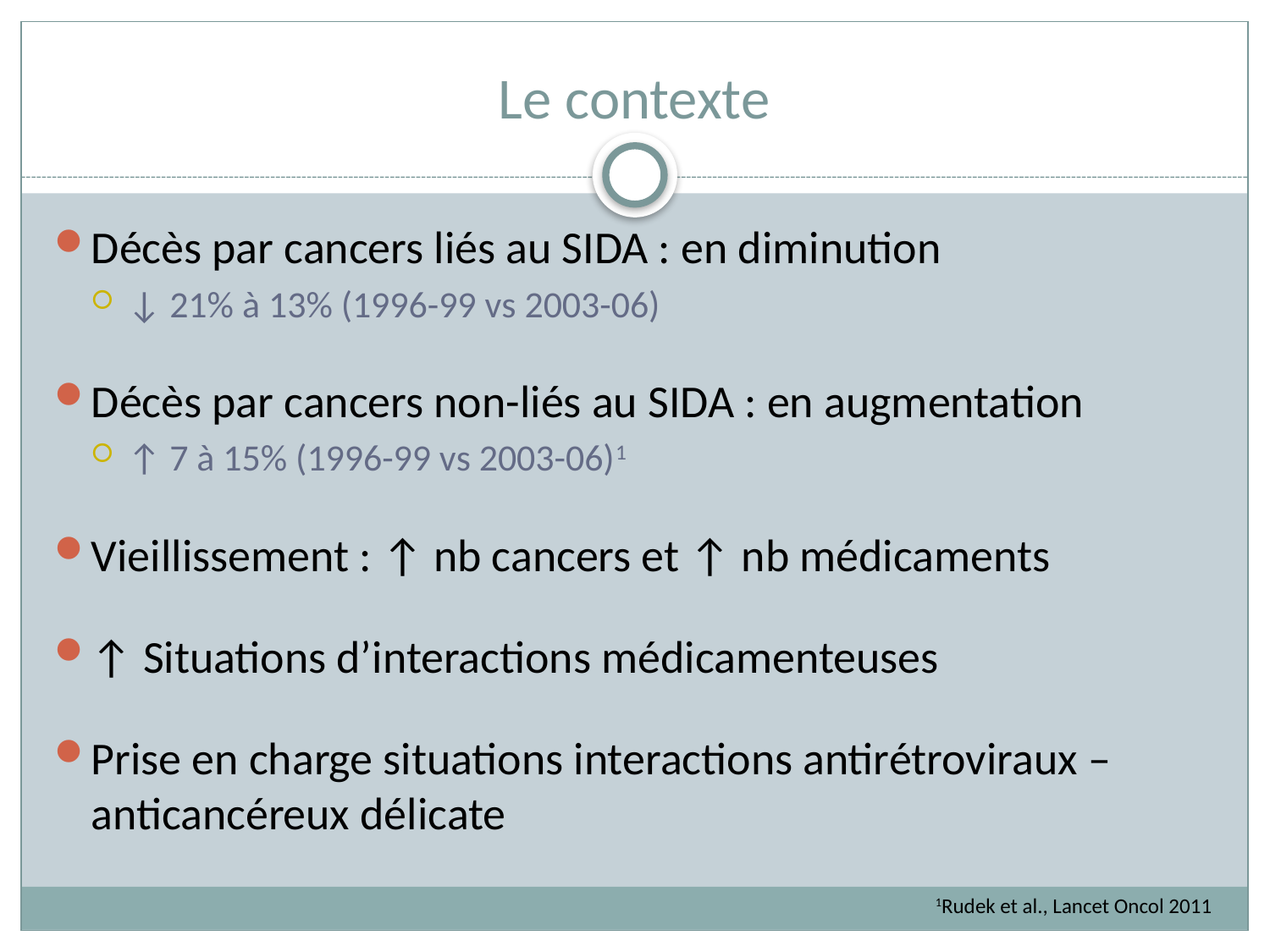

# Le contexte
Décès par cancers liés au SIDA : en diminution
↓ 21% à 13% (1996-99 vs 2003-06)

Décès par cancers non-liés au SIDA : en augmentation
↑ 7 à 15% (1996-99 vs 2003-06)1

Vieillissement : ↑ nb cancers et ↑ nb médicaments

↑ Situations d’interactions médicamenteuses

Prise en charge situations interactions antirétroviraux – anticancéreux délicate
1Rudek et al., Lancet Oncol 2011